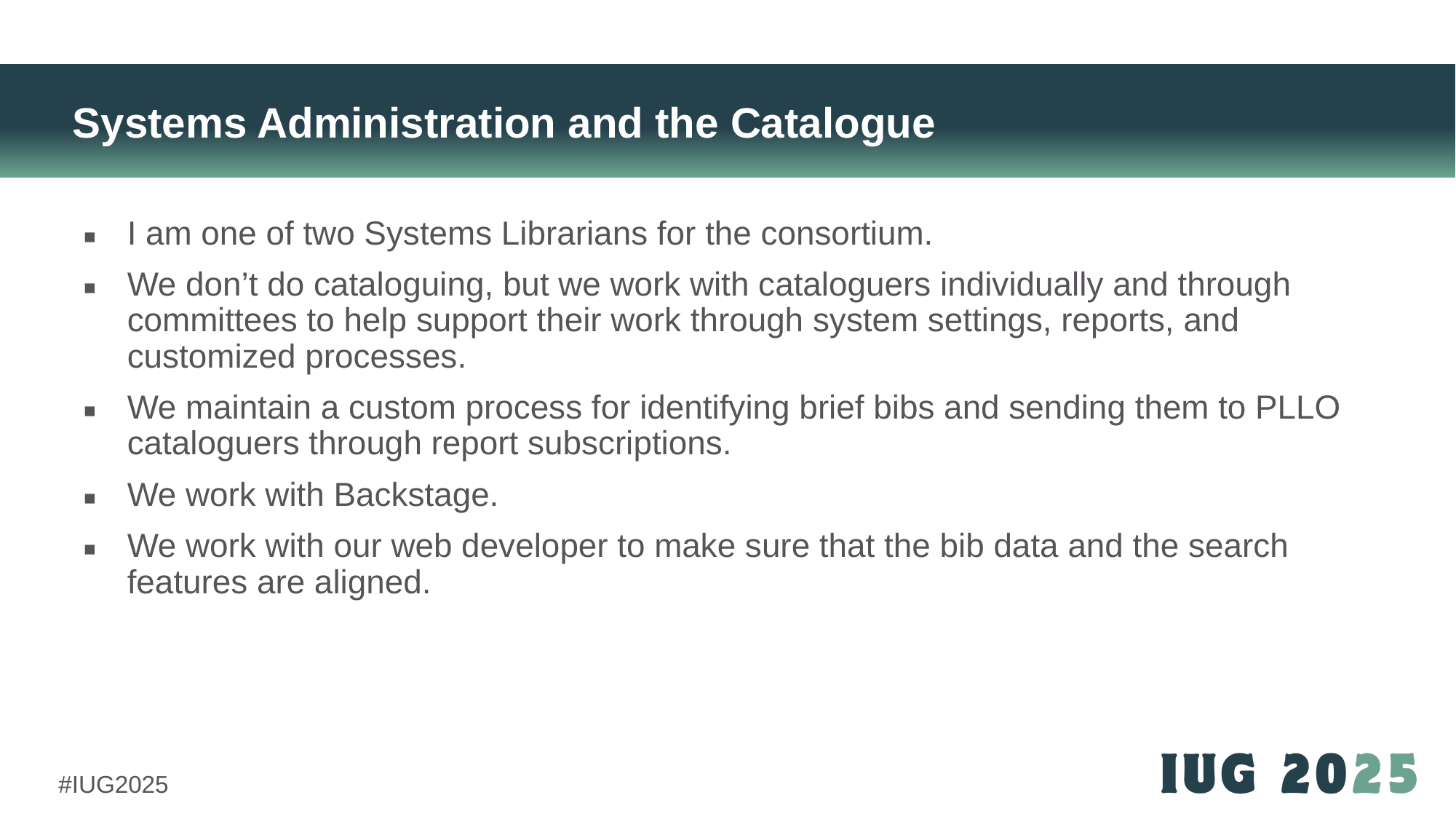

# Systems Administration and the Catalogue
I am one of two Systems Librarians for the consortium.
We don’t do cataloguing, but we work with cataloguers individually and through committees to help support their work through system settings, reports, and customized processes.
We maintain a custom process for identifying brief bibs and sending them to PLLO cataloguers through report subscriptions.
We work with Backstage.
We work with our web developer to make sure that the bib data and the search features are aligned.